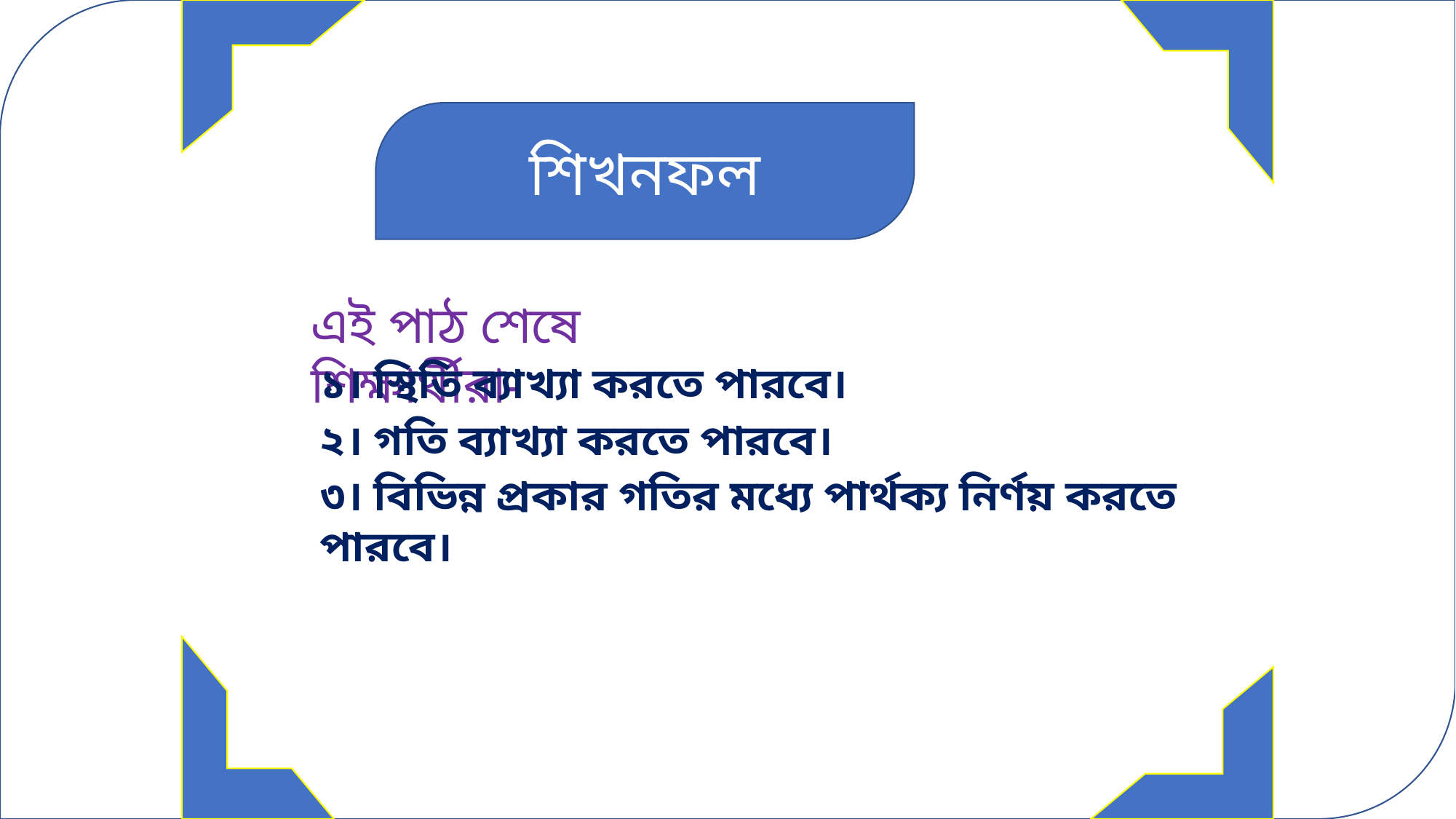

শিখনফল
এই পাঠ শেষে শিক্ষার্থীরা-
১। স্থিতি ব্যাখ্যা করতে পারবে।
২। গতি ব্যাখ্যা করতে পারবে।
৩। বিভিন্ন প্রকার গতির মধ্যে পার্থক্য নির্ণয় করতে পারবে।